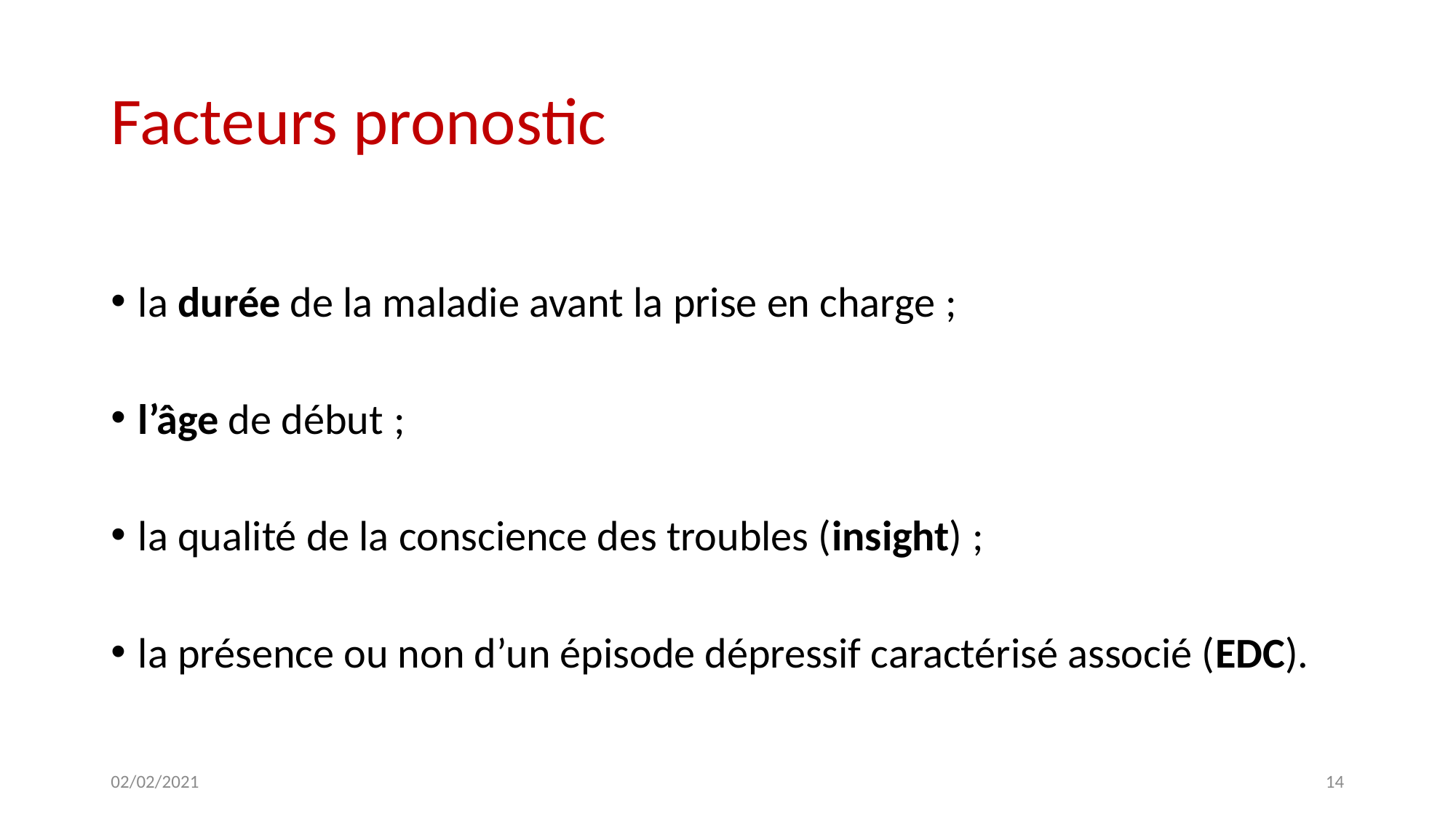

# Facteurs pronostic
la durée de la maladie avant la prise en charge ;
l’âge de début ;
la qualité de la conscience des troubles (insight) ;
la présence ou non d’un épisode dépressif caractérisé associé (EDC).
02/02/2021
14